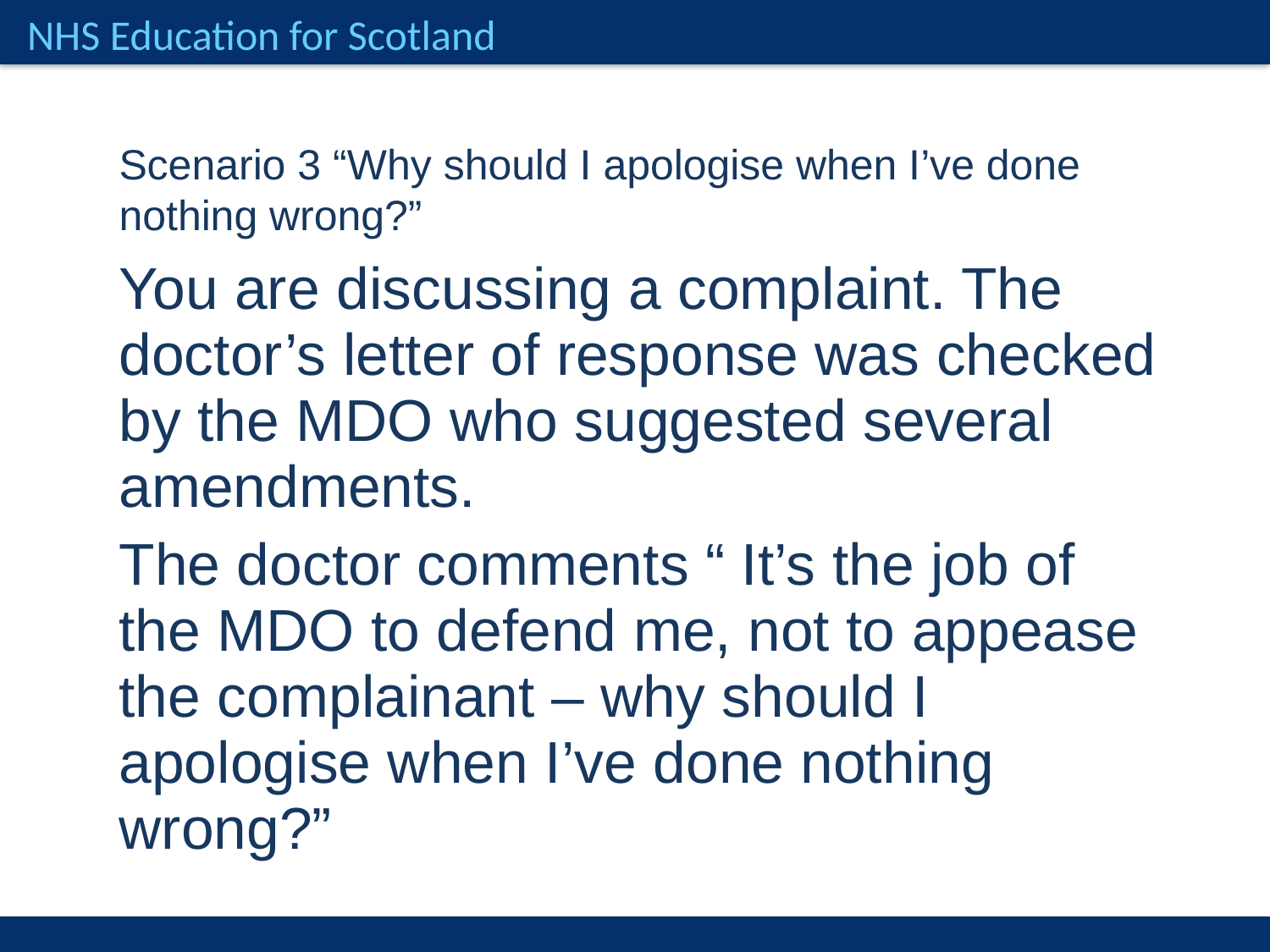

Scenario 3 “Why should I apologise when I’ve done nothing wrong?”
You are discussing a complaint. The doctor’s letter of response was checked by the MDO who suggested several amendments.
The doctor comments “ It’s the job of the MDO to defend me, not to appease the complainant – why should I apologise when I’ve done nothing wrong?”